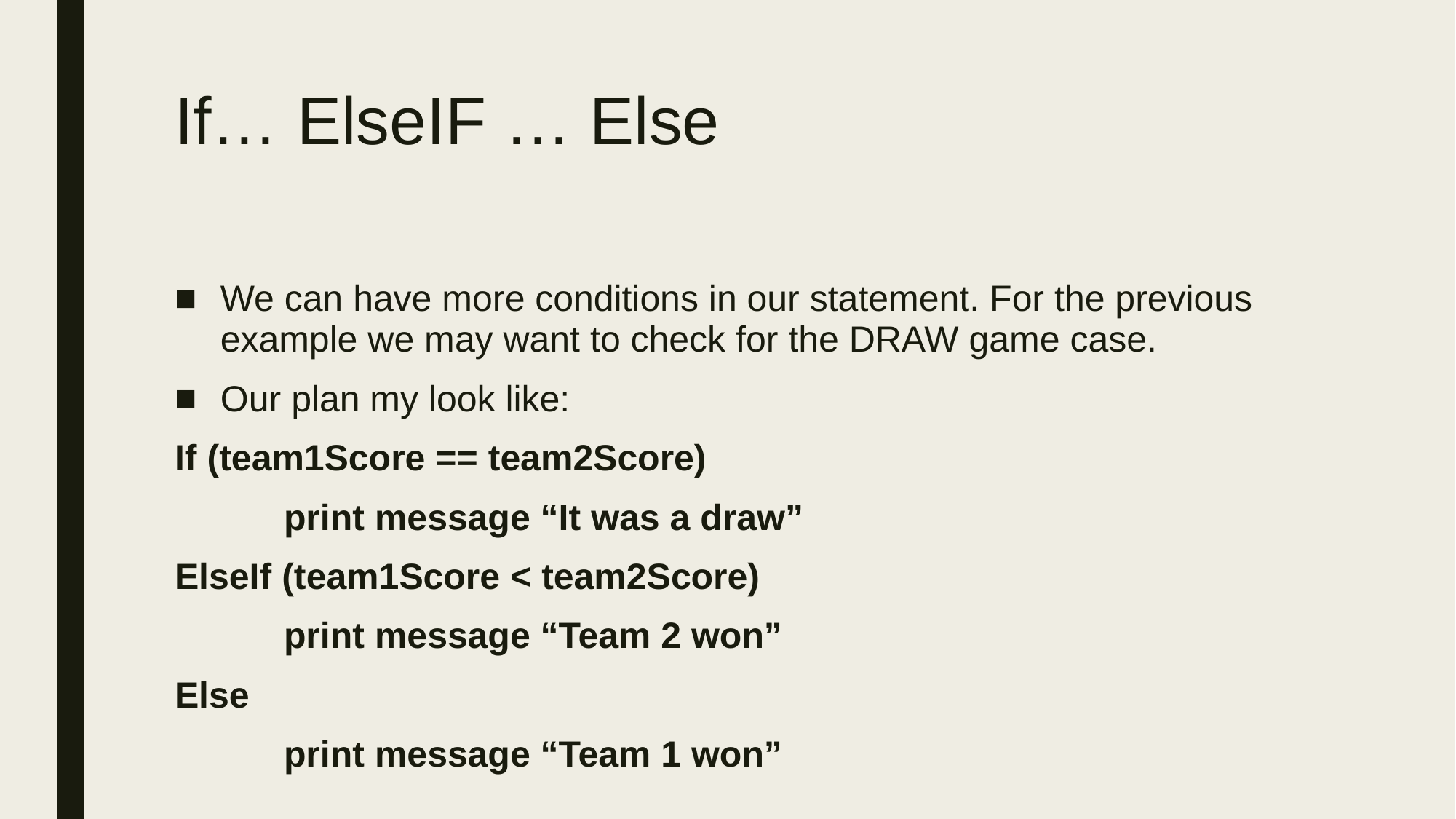

# If… ElseIF … Else
We can have more conditions in our statement. For the previous example we may want to check for the DRAW game case.
Our plan my look like:
If (team1Score == team2Score)
	print message “It was a draw”
ElseIf (team1Score < team2Score)
	print message “Team 2 won”
Else
	print message “Team 1 won”